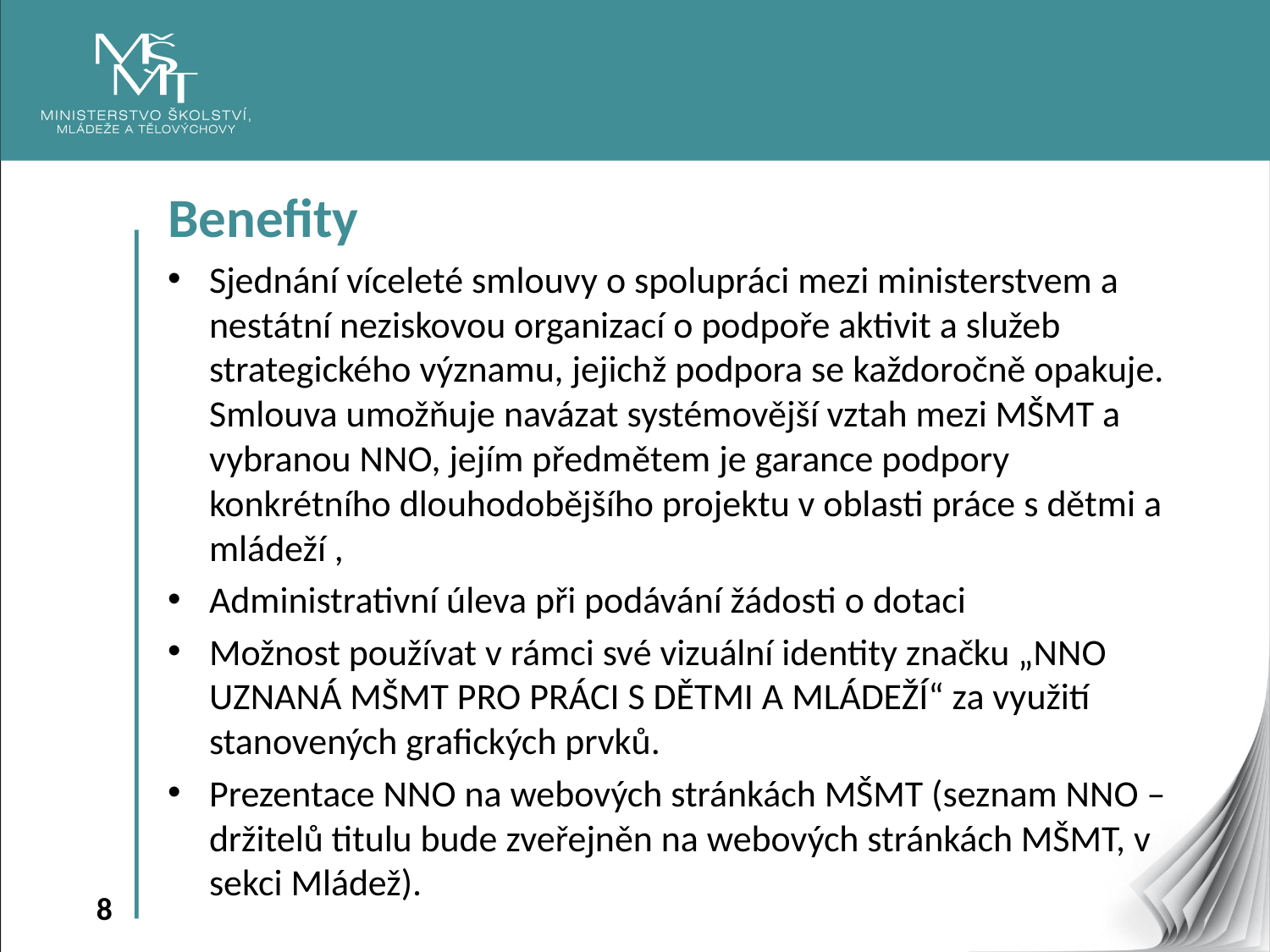

Benefity
Sjednání víceleté smlouvy o spolupráci mezi ministerstvem a nestátní neziskovou organizací o podpoře aktivit a služeb strategického významu, jejichž podpora se každoročně opakuje. Smlouva umožňuje navázat systémovější vztah mezi MŠMT a vybranou NNO, jejím předmětem je garance podpory konkrétního dlouhodobějšího projektu v oblasti práce s dětmi a mládeží ,
Administrativní úleva při podávání žádosti o dotaci
Možnost používat v rámci své vizuální identity značku „NNO UZNANÁ MŠMT PRO PRÁCI S DĚTMI A MLÁDEŽÍ“ za využití stanovených grafických prvků.
Prezentace NNO na webových stránkách MŠMT (seznam NNO – držitelů titulu bude zveřejněn na webových stránkách MŠMT, v sekci Mládež).